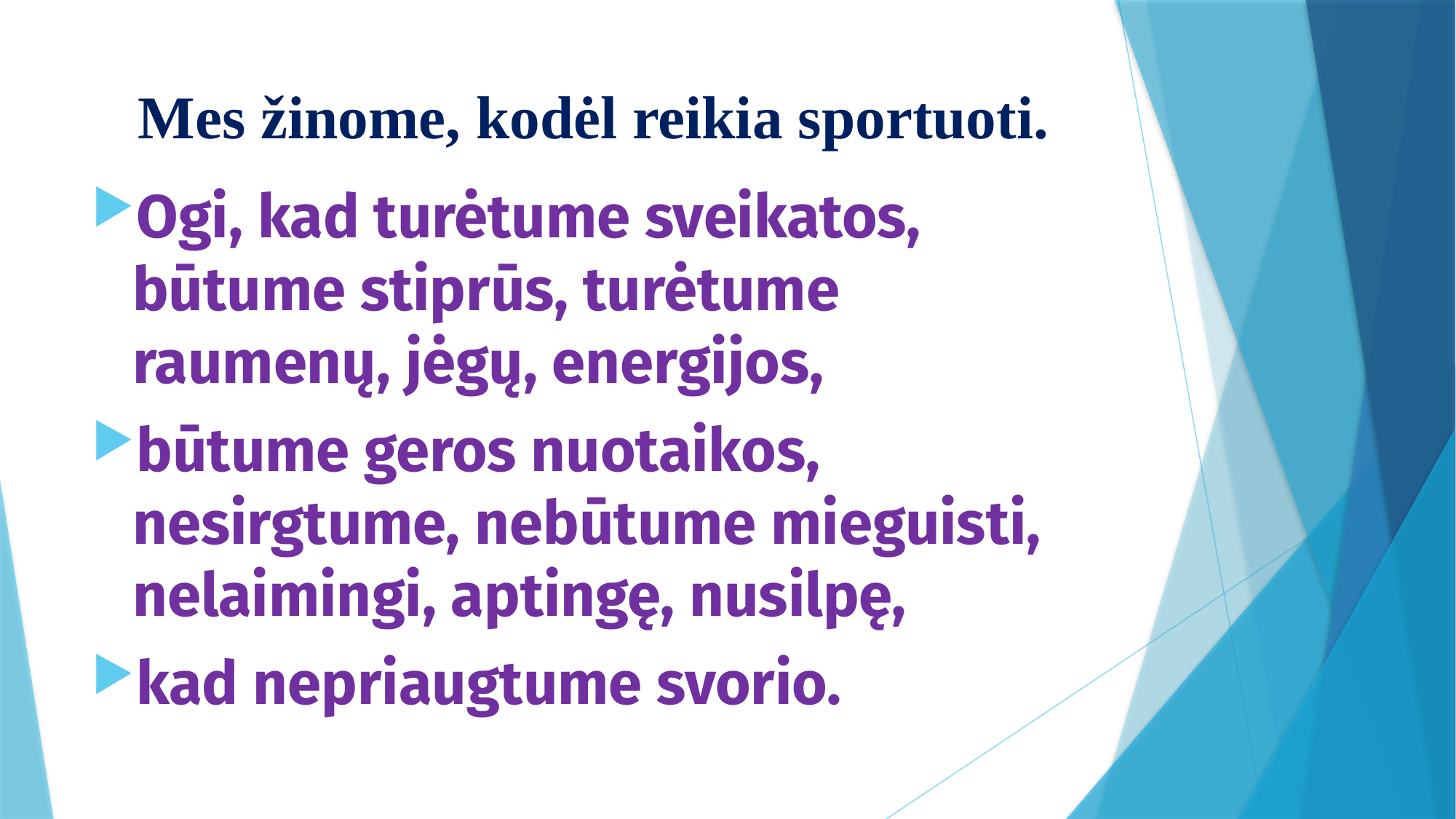

# Mes žinome, kodėl reikia sportuoti.
Ogi, kad turėtume sveikatos, būtume stiprūs, turėtume raumenų, jėgų, energijos,
būtume geros nuotaikos, nesirgtume, nebūtume mieguisti, nelaimingi, aptingę, nusilpę,
kad nepriaugtume svorio.